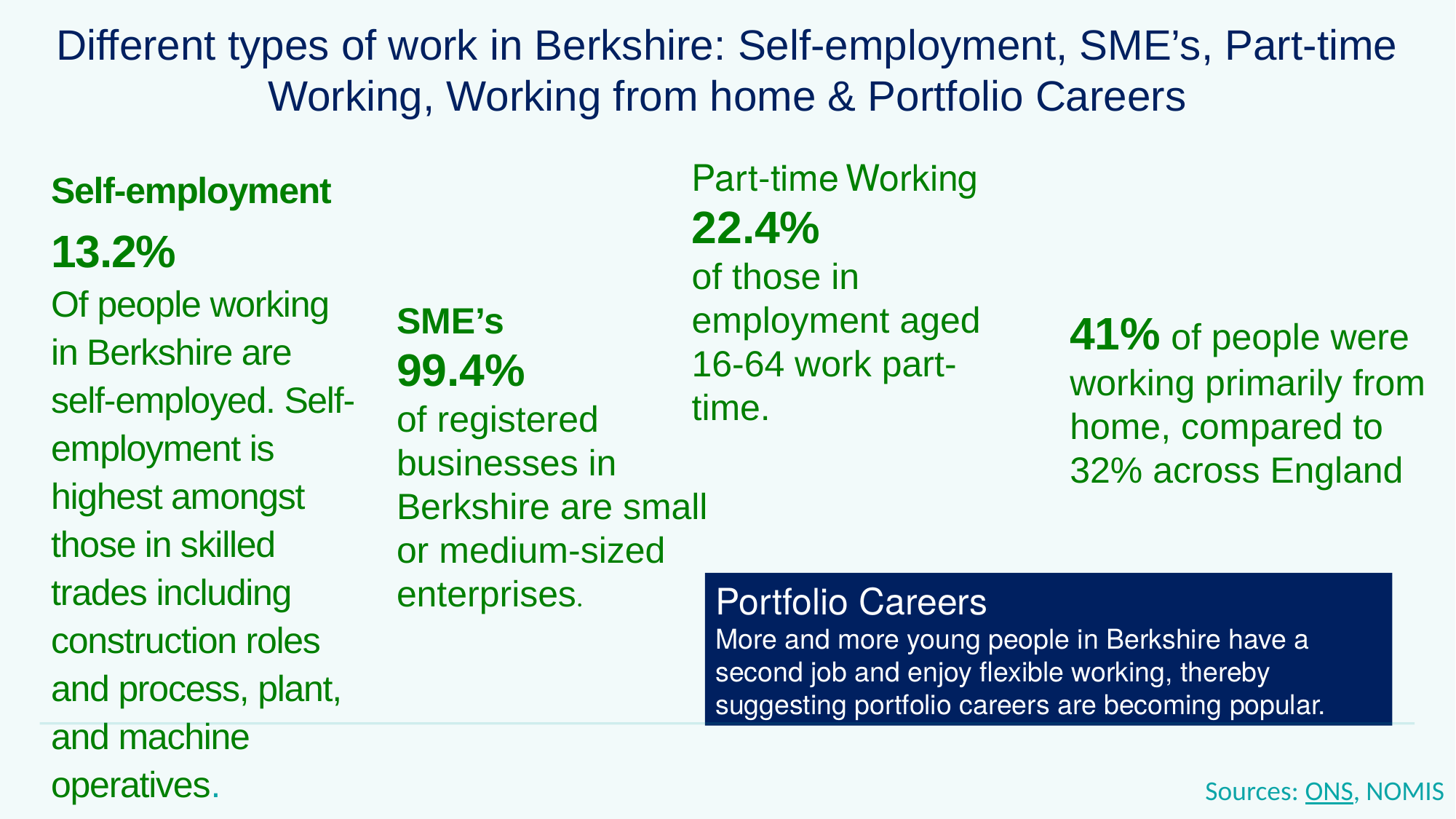

Different types of work in Berkshire: Self-employment, SME’s, Part-time Working, Working from home & Portfolio Careers
Part-time Working
22.4%
of those in employment aged 16-64 work part-time.
Self-employment
13.2%
Of people working in Berkshire are self-employed. Self-employment is highest amongst those in skilled trades including construction roles and process, plant, and machine operatives.

SME’s
99.4%
of registered businesses in Berkshire are small or medium-sized enterprises.
41% of people were working primarily from home, compared to 32% across England
Portfolio Careers
More and more young people in Berkshire have a second job and enjoy flexible working, thereby suggesting portfolio careers are becoming popular.
Sources: ONS, NOMIS